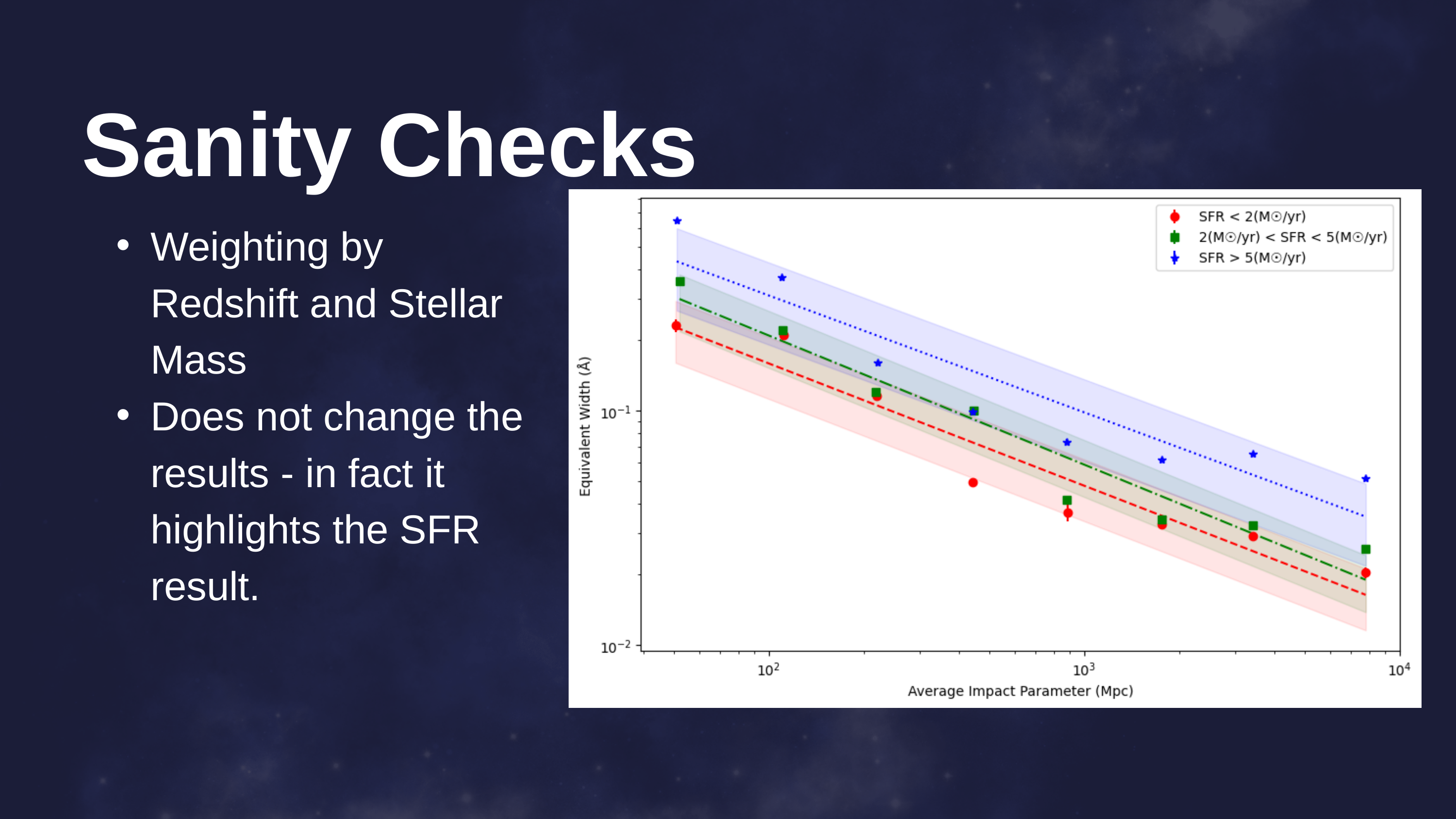

Sanity Checks

Weighting by Redshift and Stellar Mass
Does not change the results - in fact it highlights the SFR result.